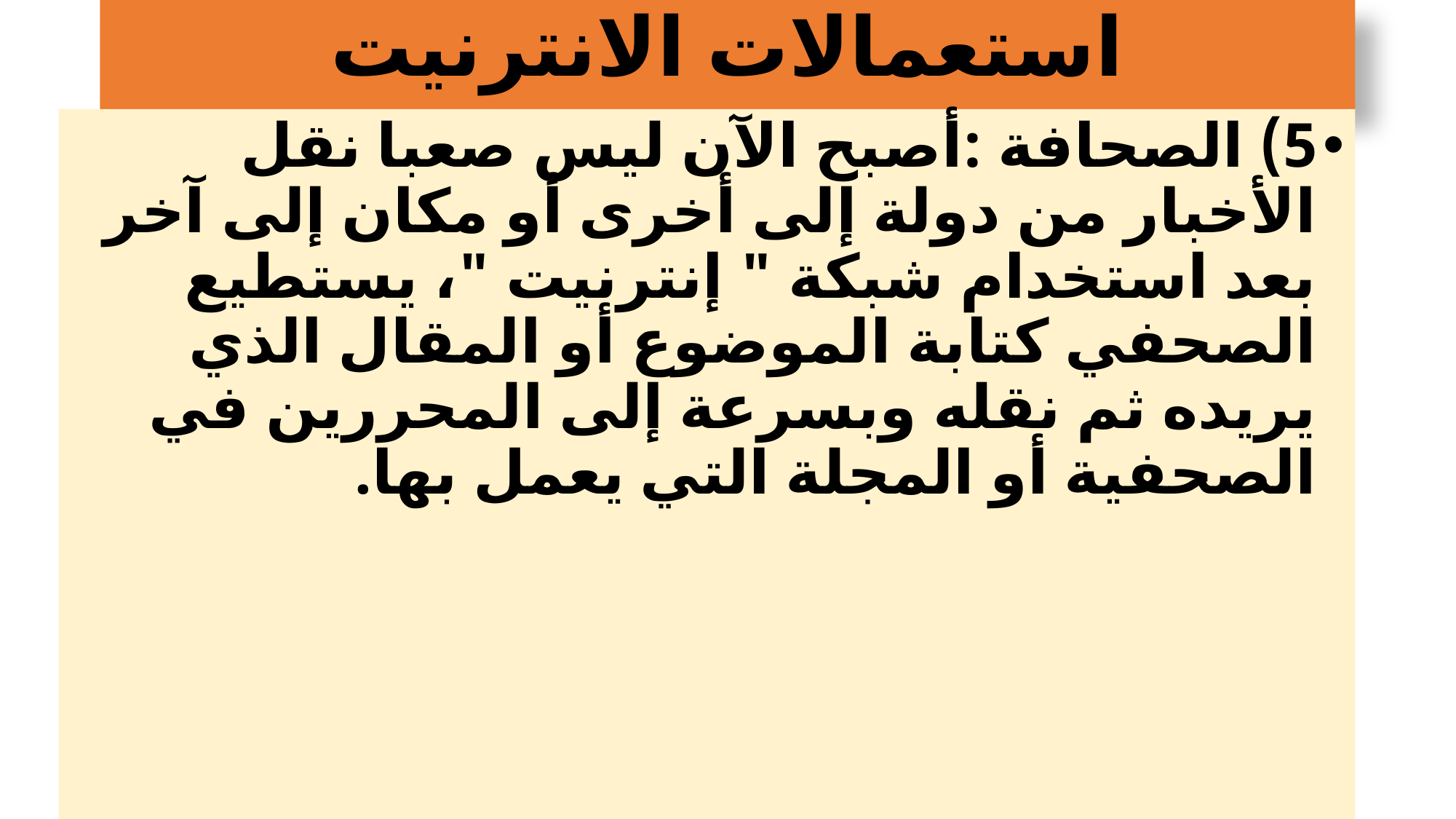

# استعمالات الانترنيت
5) الصحافة :أصبح الآن ليس صعبا نقل الأخبار من دولة إلى أخرى أو مكان إلى آخر بعد استخدام شبكة " إنترنيت "، يستطيع الصحفي كتابة الموضوع أو المقال الذي يريده ثم نقله وبسرعة إلى المحررين في الصحفية أو المجلة التي يعمل بها.